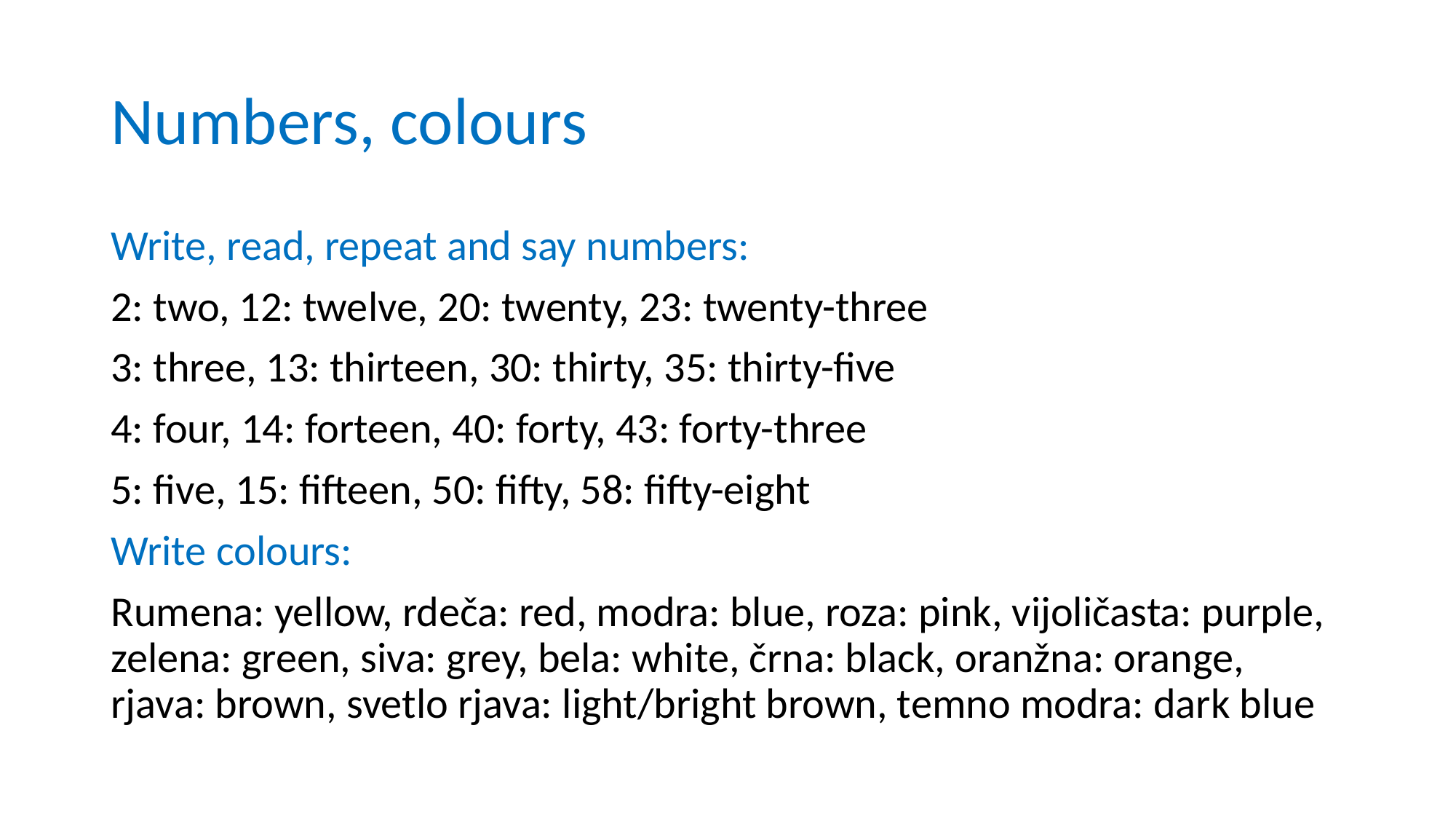

# Numbers, colours
Write, read, repeat and say numbers:
2: two, 12: twelve, 20: twenty, 23: twenty-three
3: three, 13: thirteen, 30: thirty, 35: thirty-five
4: four, 14: forteen, 40: forty, 43: forty-three
5: five, 15: fifteen, 50: fifty, 58: fifty-eight
Write colours:
Rumena: yellow, rdeča: red, modra: blue, roza: pink, vijoličasta: purple, zelena: green, siva: grey, bela: white, črna: black, oranžna: orange, rjava: brown, svetlo rjava: light/bright brown, temno modra: dark blue